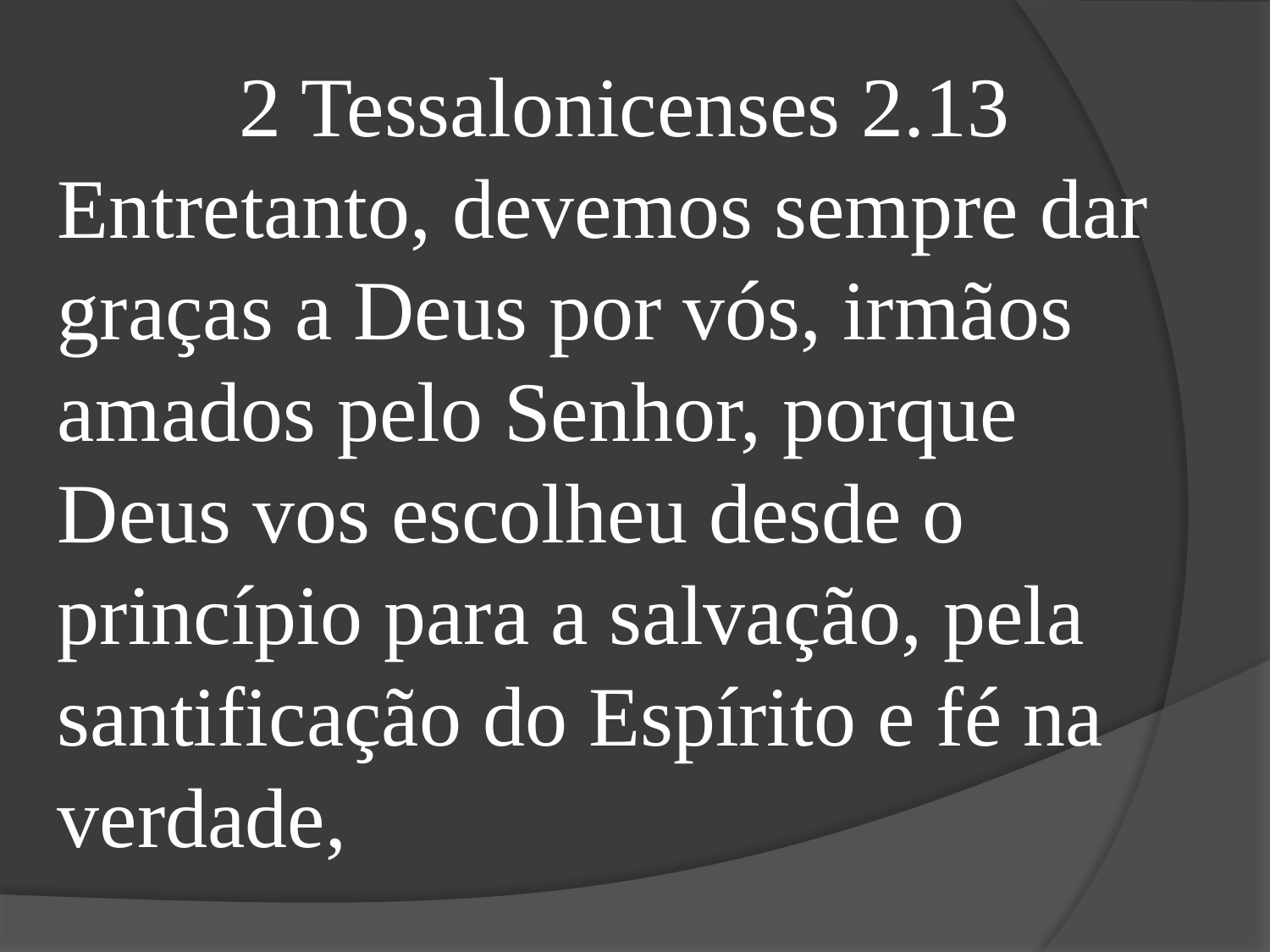

2 Tessalonicenses 2.13
Entretanto, devemos sempre dar graças a Deus por vós, irmãos amados pelo Senhor, porque Deus vos escolheu desde o princípio para a salvação, pela santificação do Espírito e fé na verdade,